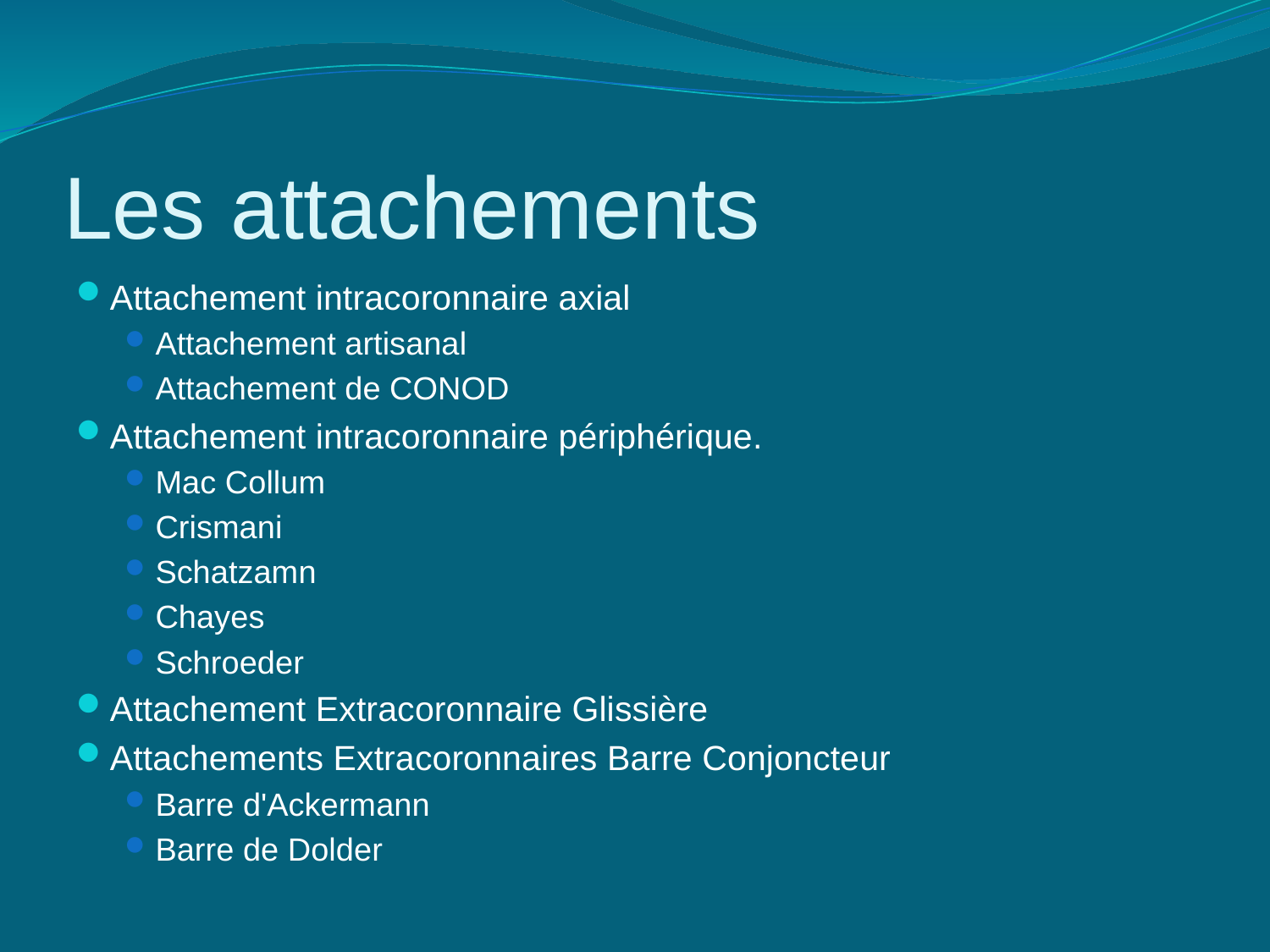

# Les attachements
Attachement intracoronnaire axial
Attachement artisanal
Attachement de CONOD
Attachement intracoronnaire périphérique.
Mac Collum
Crismani
Schatzamn
Chayes
Schroeder
Attachement Extracoronnaire Glissière
Attachements Extracoronnaires Barre Conjoncteur
Barre d'Ackermann
Barre de Dolder